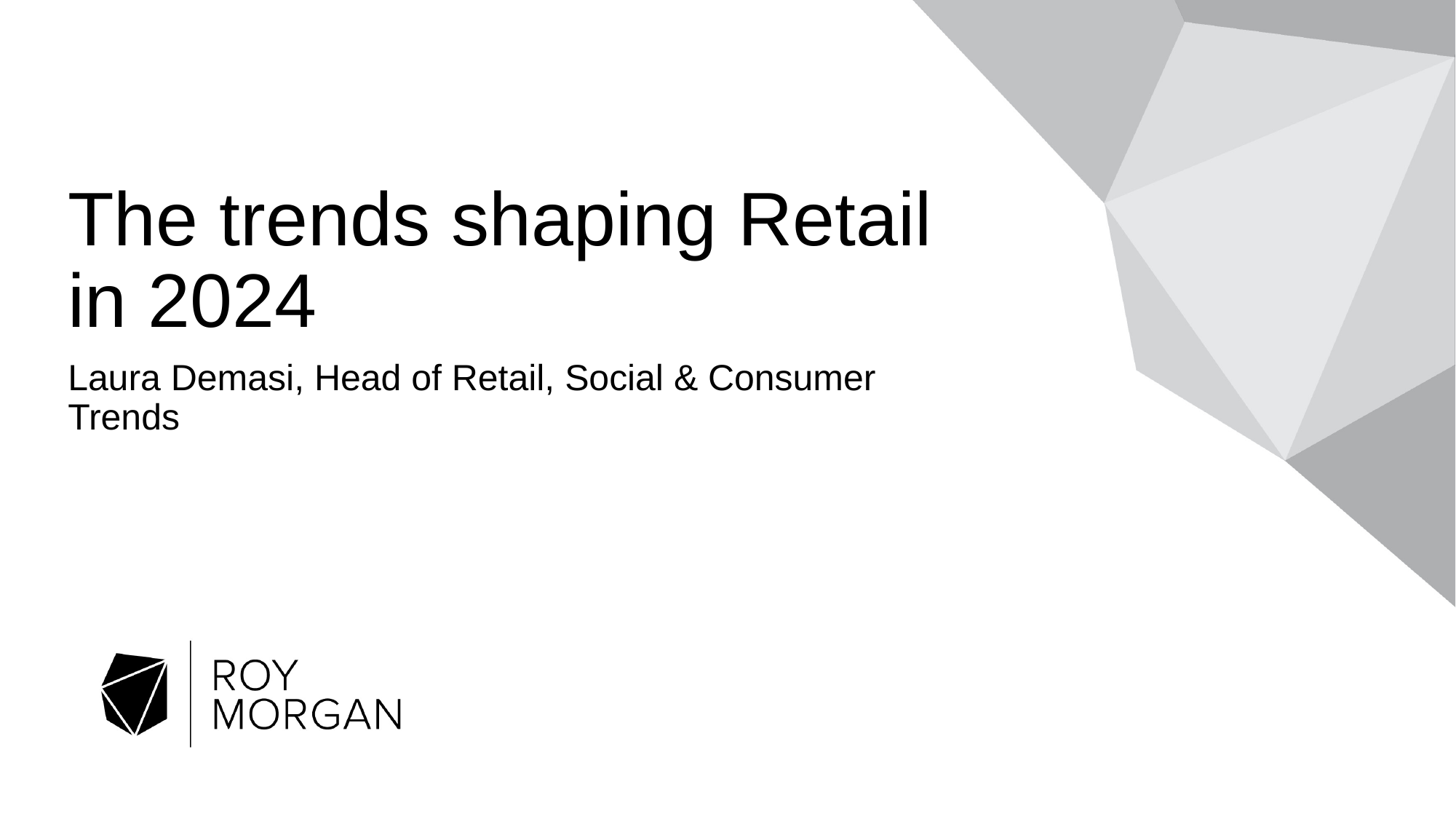

The trends shaping Retail in 2024
Laura Demasi, Head of Retail, Social & Consumer Trends